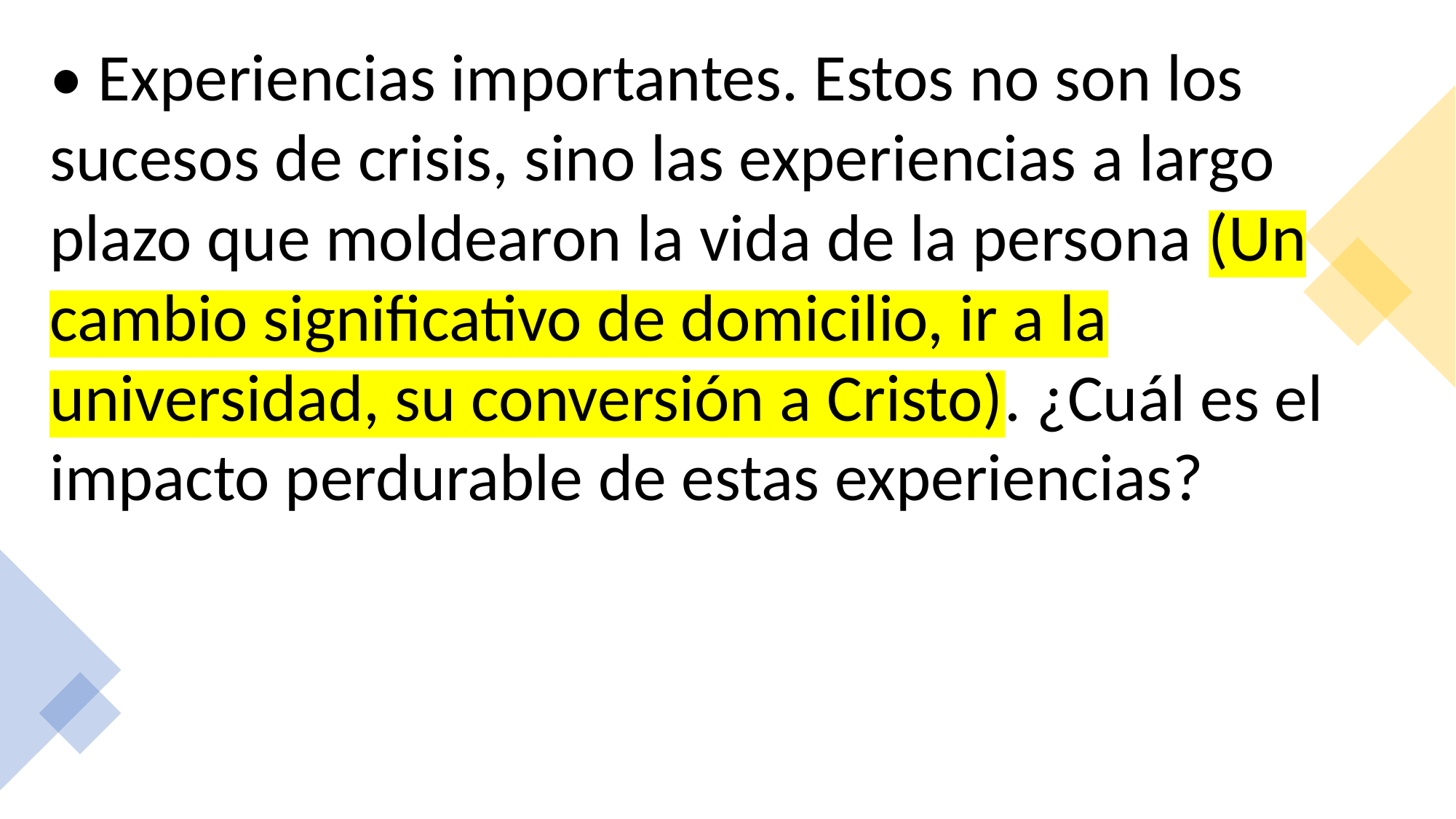

• Experiencias importantes. Estos no son los sucesos de crisis, sino las experiencias a largo plazo que moldearon la vida de la persona (Un cambio significativo de domicilio, ir a la universidad, su conversión a Cristo). ¿Cuál es el impacto perdurable de estas experiencias?